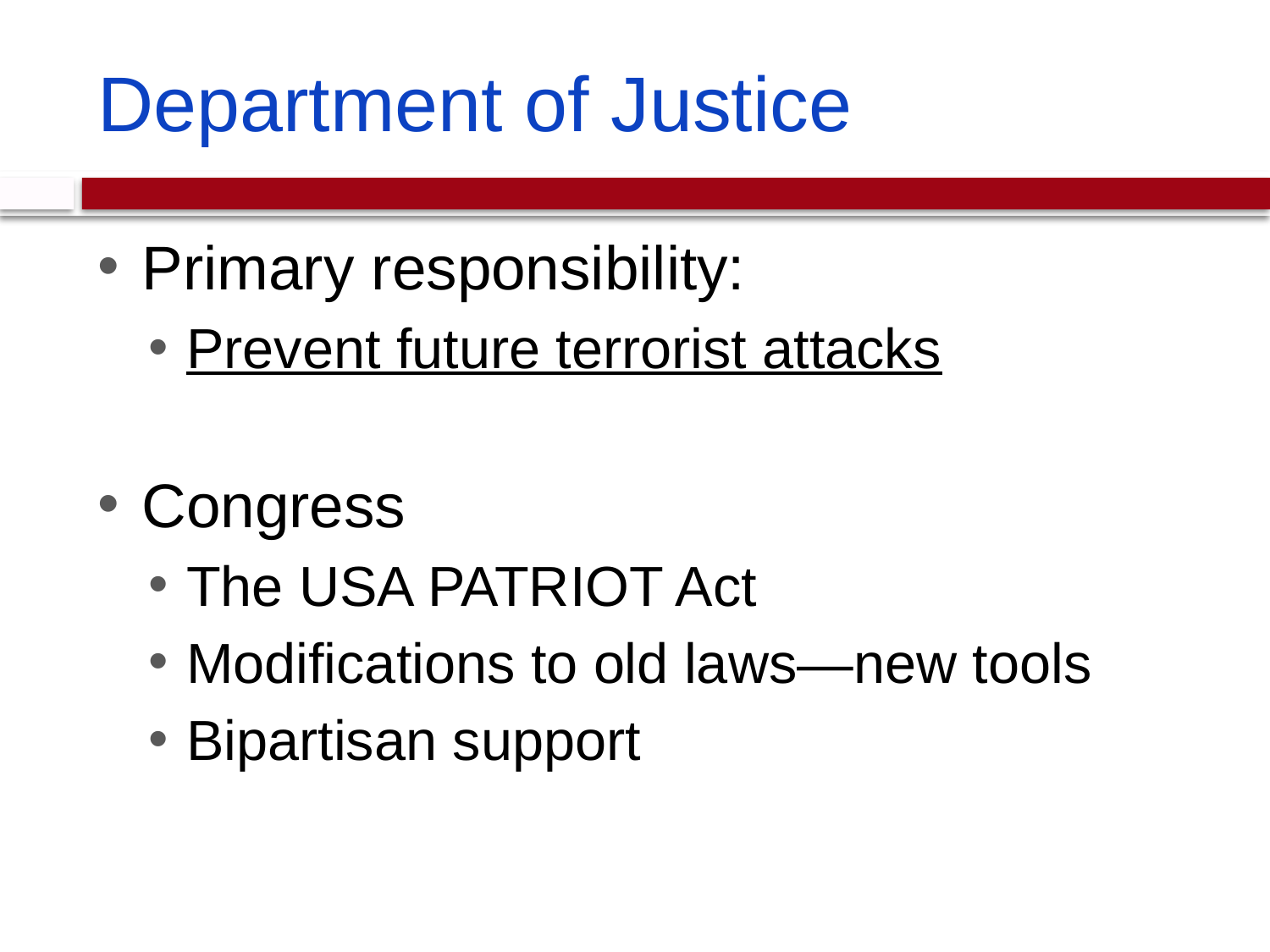

# Department of Justice
Primary responsibility:
Prevent future terrorist attacks

Congress
The USA PATRIOT Act
Modifications to old laws—new tools
Bipartisan support